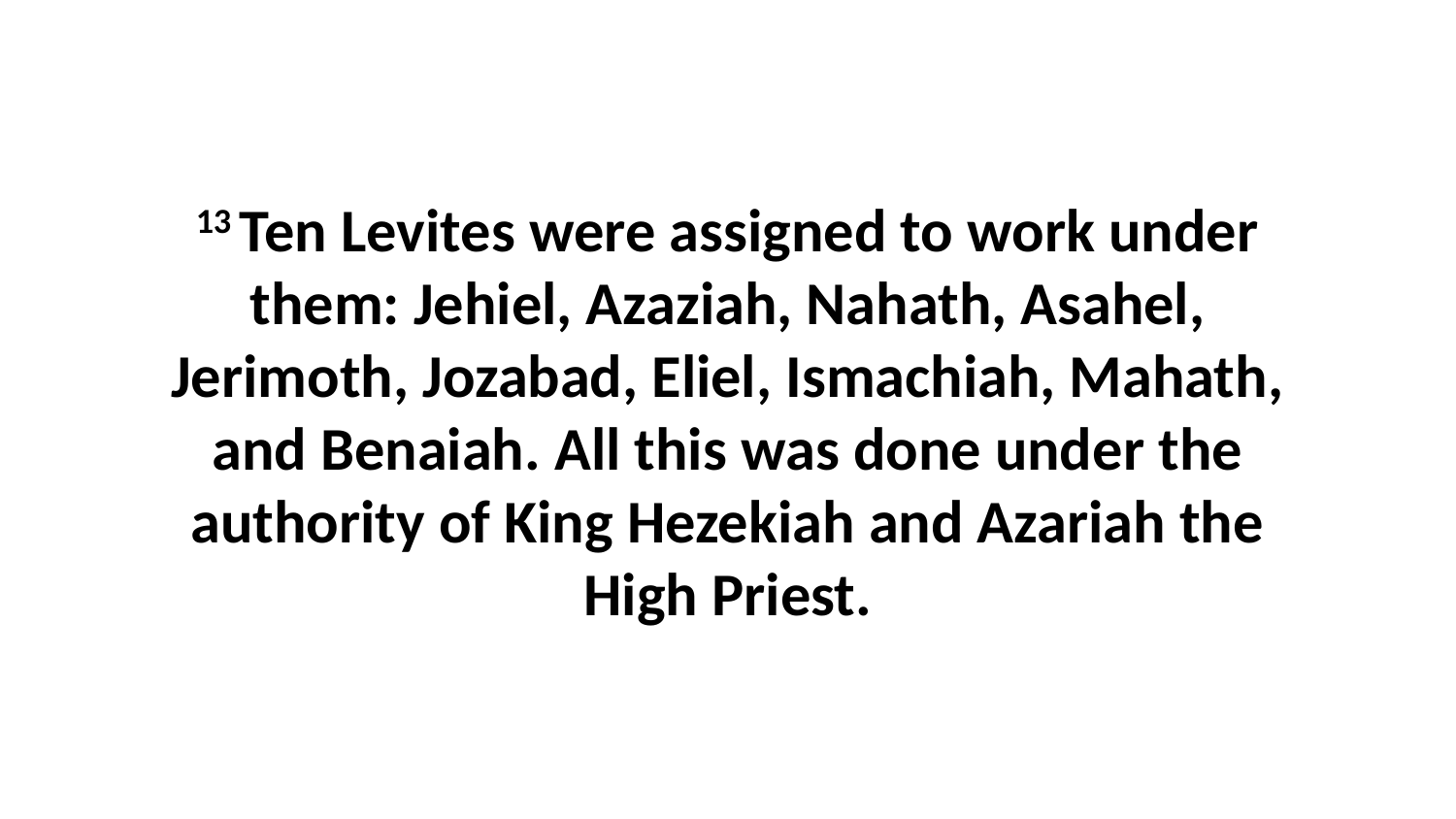

13 Ten Levites were assigned to work under them: Jehiel, Azaziah, Nahath, Asahel, Jerimoth, Jozabad, Eliel, Ismachiah, Mahath, and Benaiah. All this was done under the authority of King Hezekiah and Azariah the High Priest.